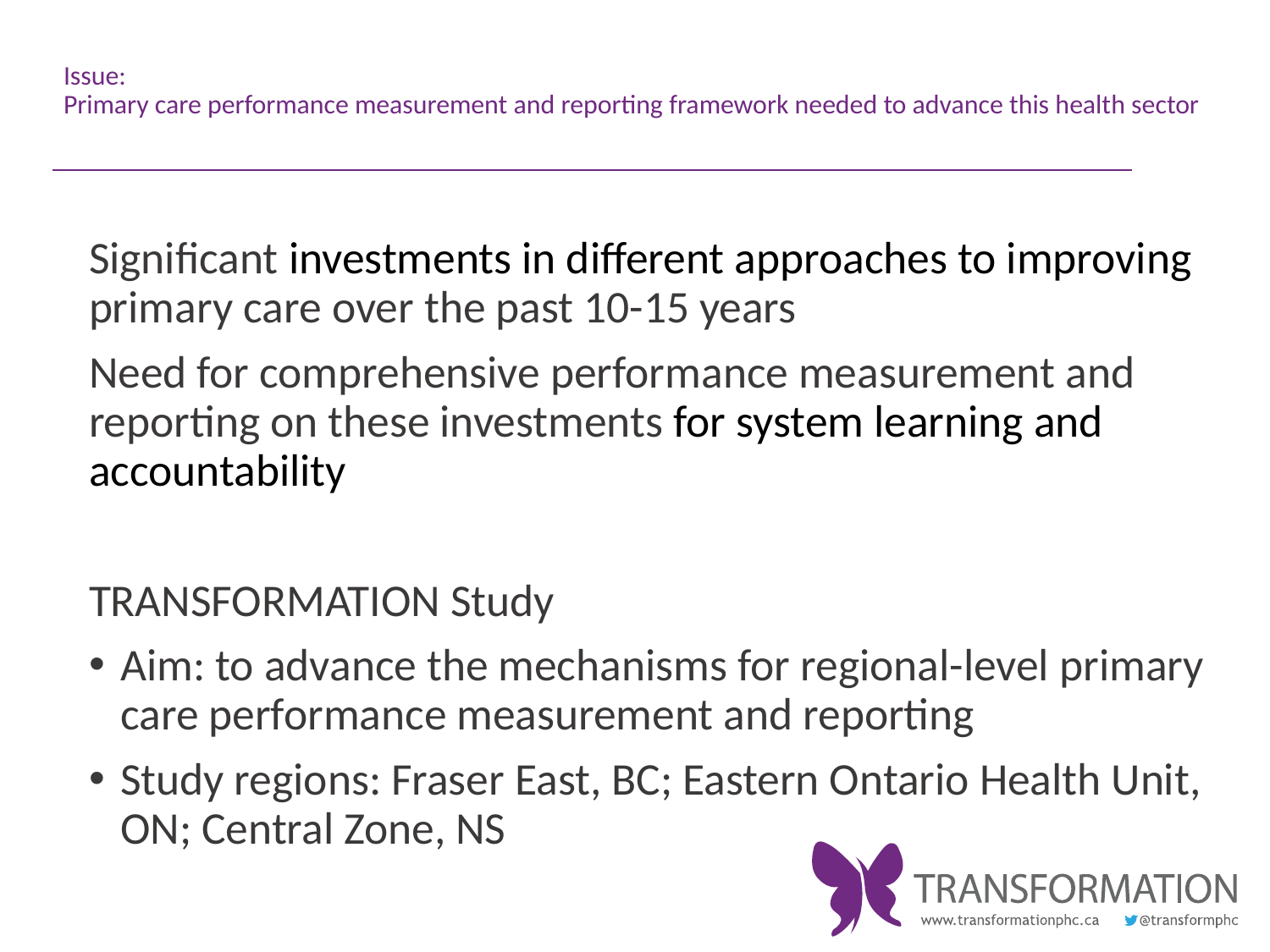

# Issue: Primary care performance measurement and reporting framework needed to advance this health sector
Significant investments in different approaches to improving primary care over the past 10-15 years
Need for comprehensive performance measurement and reporting on these investments for system learning and accountability

TRANSFORMATION Study
Aim: to advance the mechanisms for regional-level primary care performance measurement and reporting
Study regions: Fraser East, BC; Eastern Ontario Health Unit, ON; Central Zone, NS